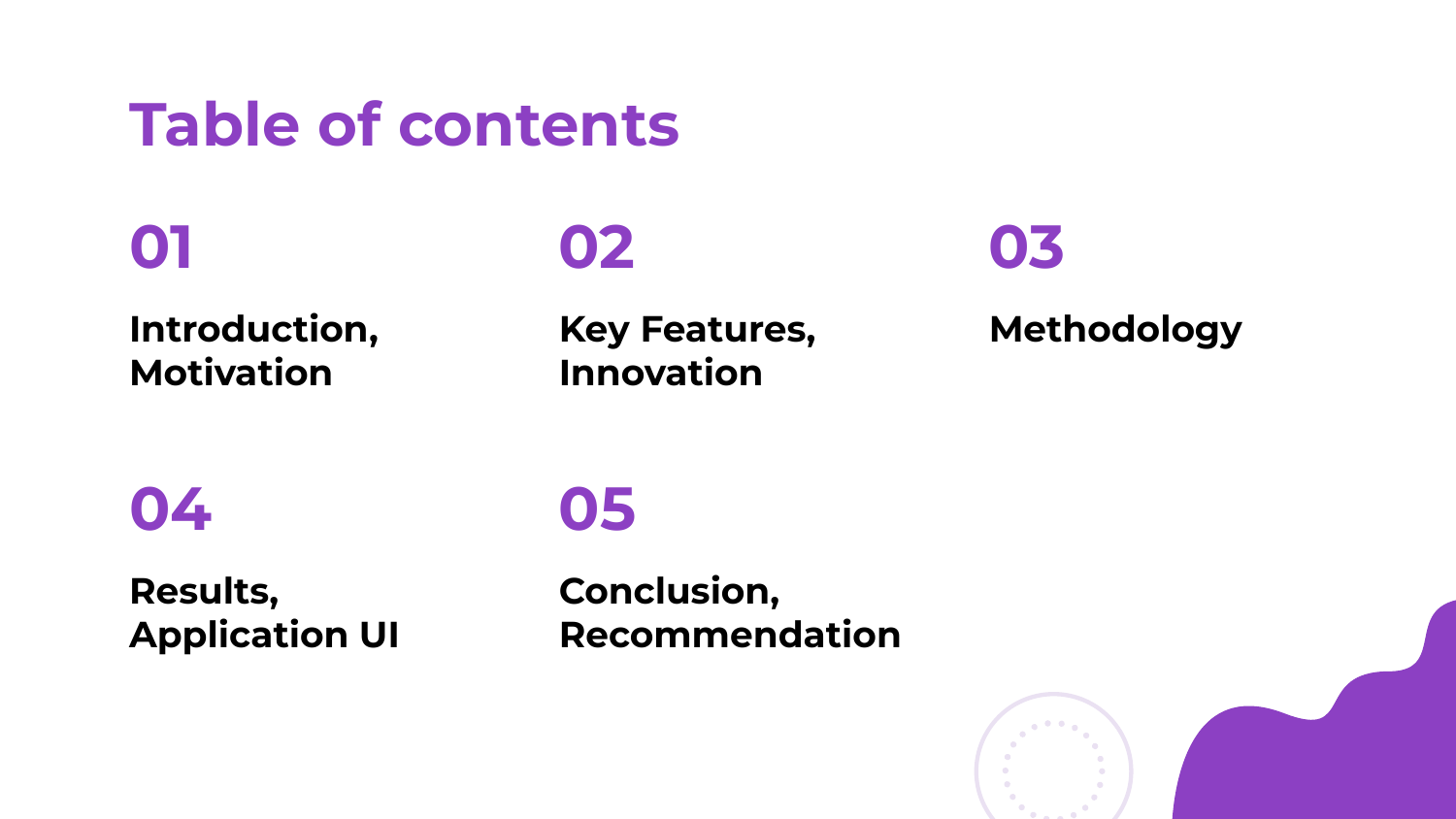

# Table of contents
01
02
03
Introduction,
Motivation
Key Features, Innovation
Methodology
04
05
Results, Application UI
Conclusion, Recommendation